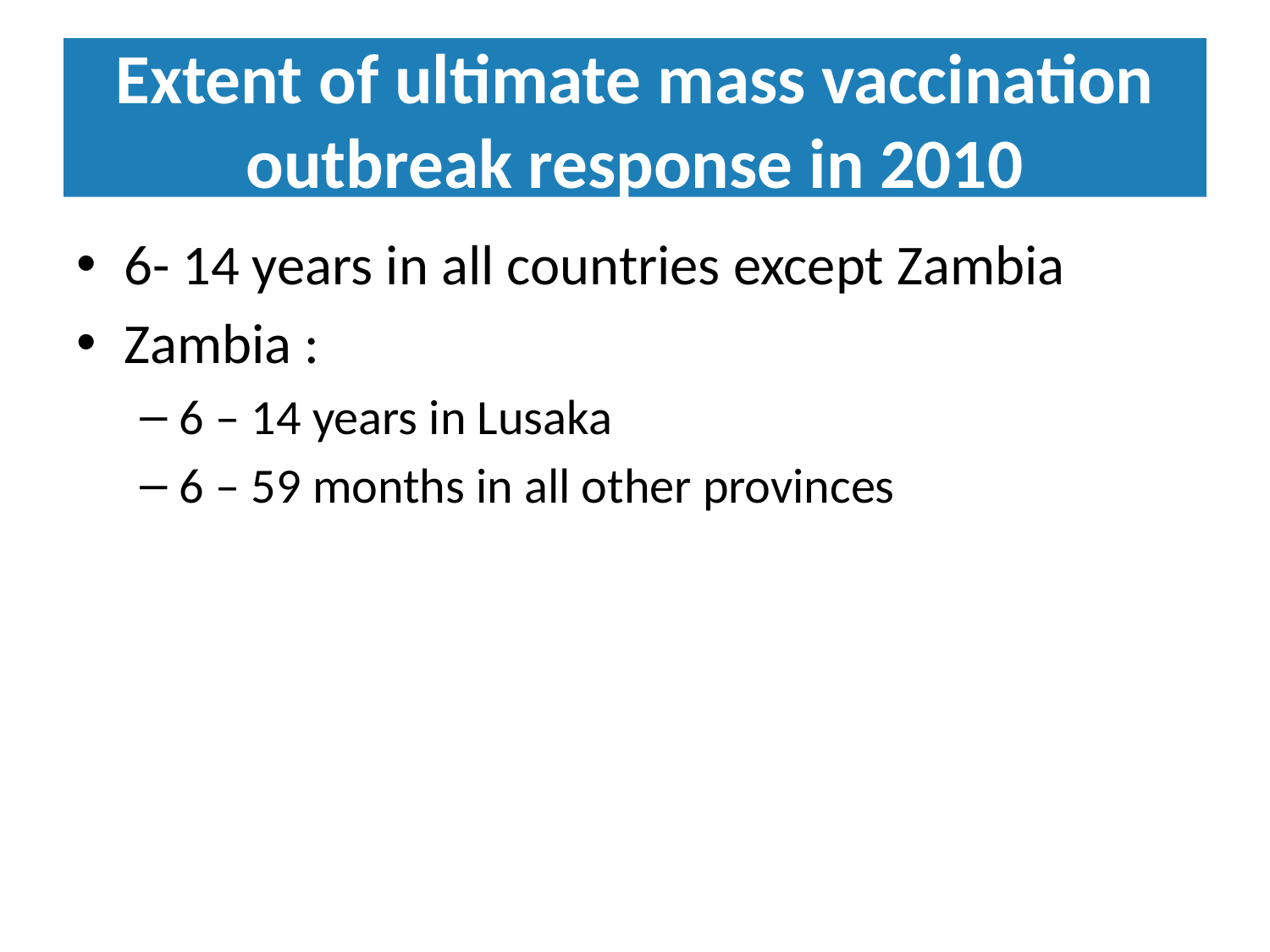

# Extent of ultimate mass vaccination outbreak response in 2010
6- 14 years in all countries except Zambia
Zambia :
6 – 14 years in Lusaka
6 – 59 months in all other provinces